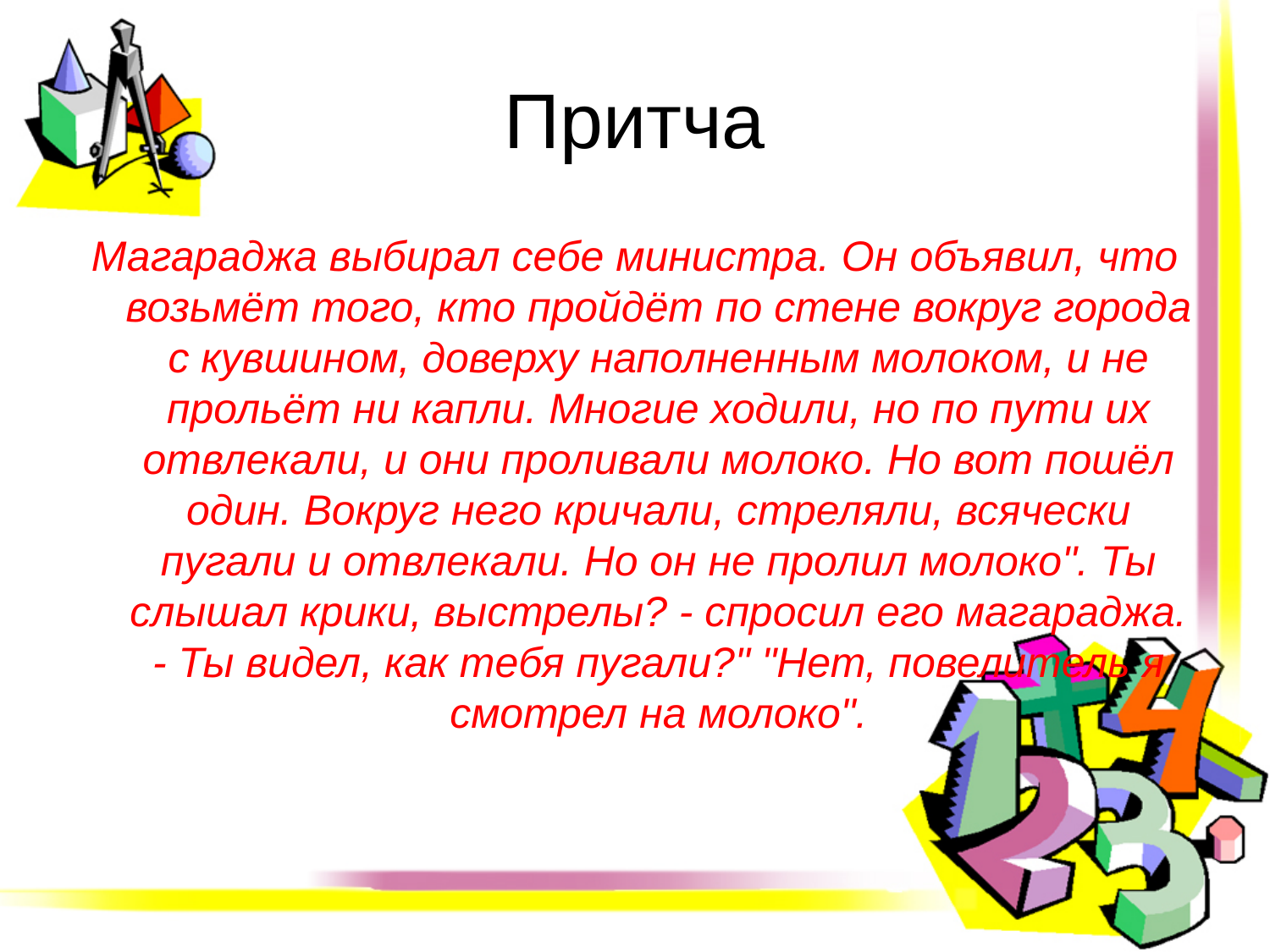

# Притча
Магараджа выбирал себе министра. Он объявил, что возьмёт того, кто пройдёт по стене вокруг города с кувшином, доверху наполненным молоком, и не прольёт ни капли. Многие ходили, но по пути их отвлекали, и они проливали молоко. Но вот пошёл один. Вокруг него кричали, стреляли, всячески пугали и отвлекали. Но он не пролил молоко". Ты слышал крики, выстрелы? - спросил его магараджа. - Ты видел, как тебя пугали?" "Нет, повелитель я смотрел на молоко".